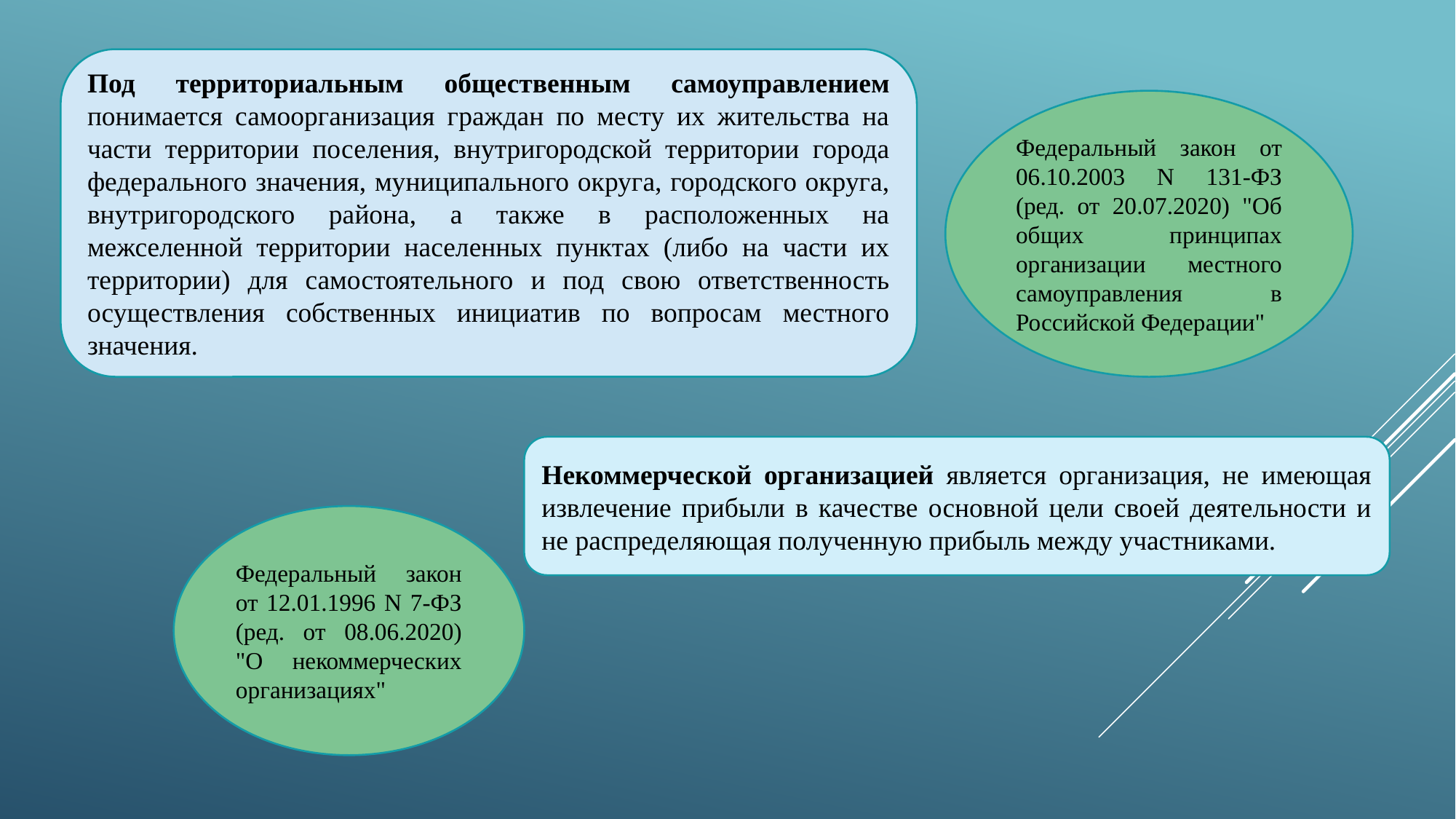

Под территориальным общественным самоуправлением понимается самоорганизация граждан по месту их жительства на части территории поселения, внутригородской территории города федерального значения, муниципального округа, городского округа, внутригородского района, а также в расположенных на межселенной территории населенных пунктах (либо на части их территории) для самостоятельного и под свою ответственность осуществления собственных инициатив по вопросам местного значения.
Федеральный закон от 06.10.2003 N 131-ФЗ (ред. от 20.07.2020) "Об общих принципах организации местного самоуправления в Российской Федерации"
Некоммерческой организацией является организация, не имеющая извлечение прибыли в качестве основной цели своей деятельности и не распределяющая полученную прибыль между участниками.
Федеральный закон от 12.01.1996 N 7-ФЗ (ред. от 08.06.2020) "О некоммерческих организациях"